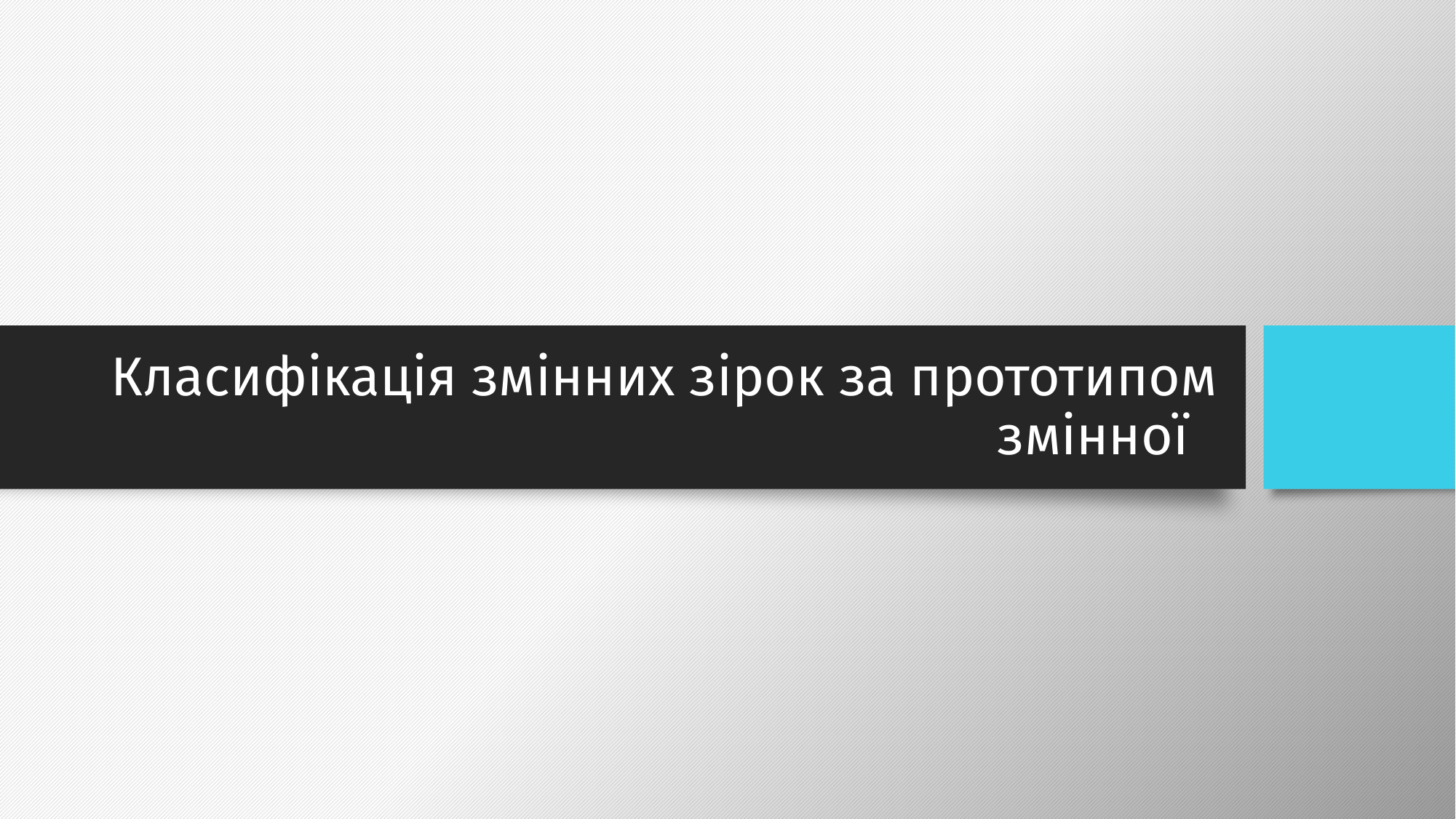

# Класифікація змінних зірок за прототипом змінної